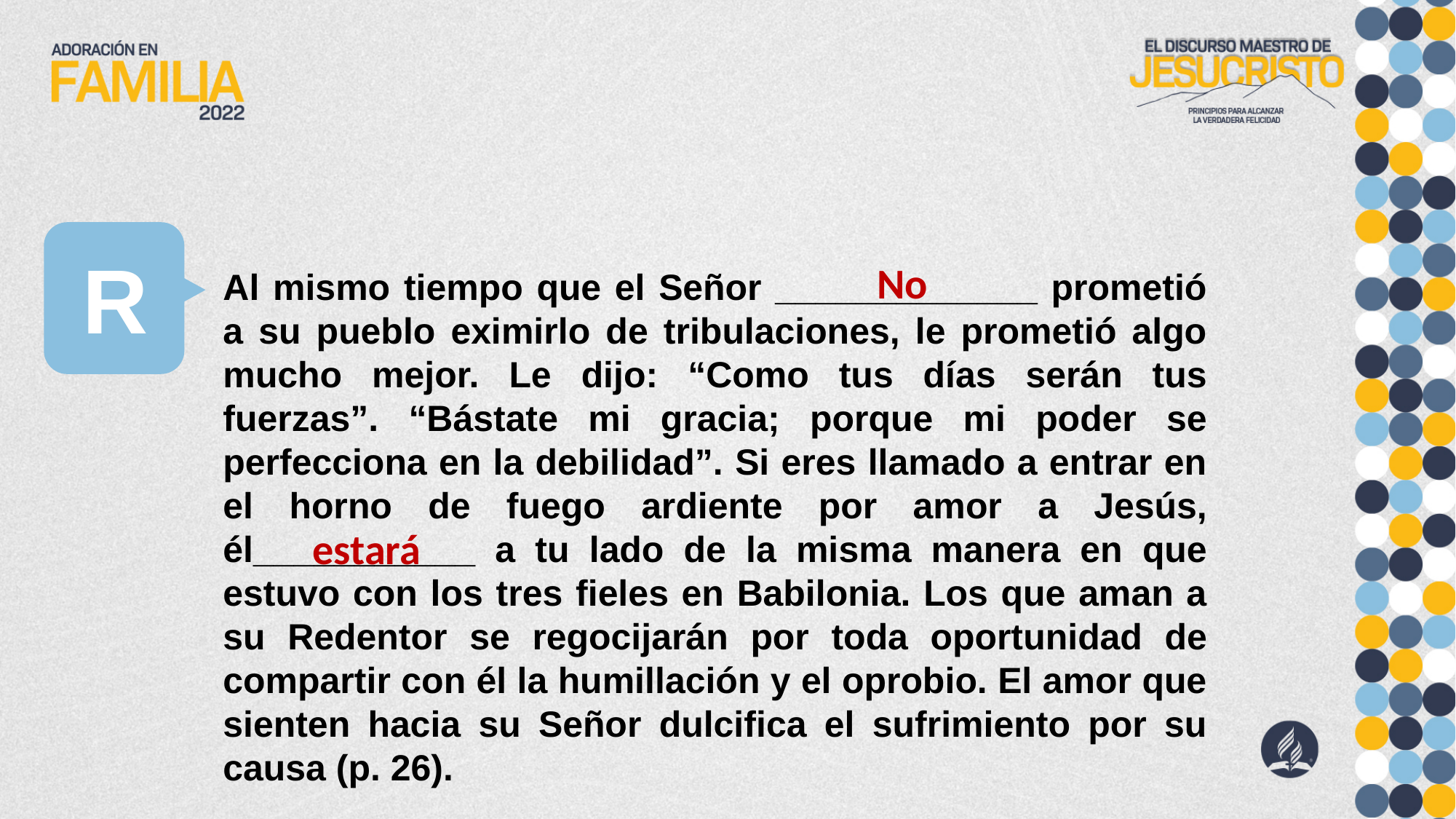

R
No
Al mismo tiempo que el Señor _____________ prometió a su pueblo eximirlo de tribulaciones, le prometió algo mucho mejor. Le dijo: “Como tus días serán tus fuerzas”. “Bástate mi gracia; porque mi poder se perfecciona en la debilidad”. Si eres llamado a entrar en el horno de fuego ardiente por amor a Jesús, él___________ a tu lado de la misma manera en que estuvo con los tres fieles en Babilonia. Los que aman a su Redentor se regocijarán por toda oportunidad de compartir con él la humillación y el oprobio. El amor que sienten hacia su Señor dulcifica el sufrimiento por su causa (p. 26).
estará